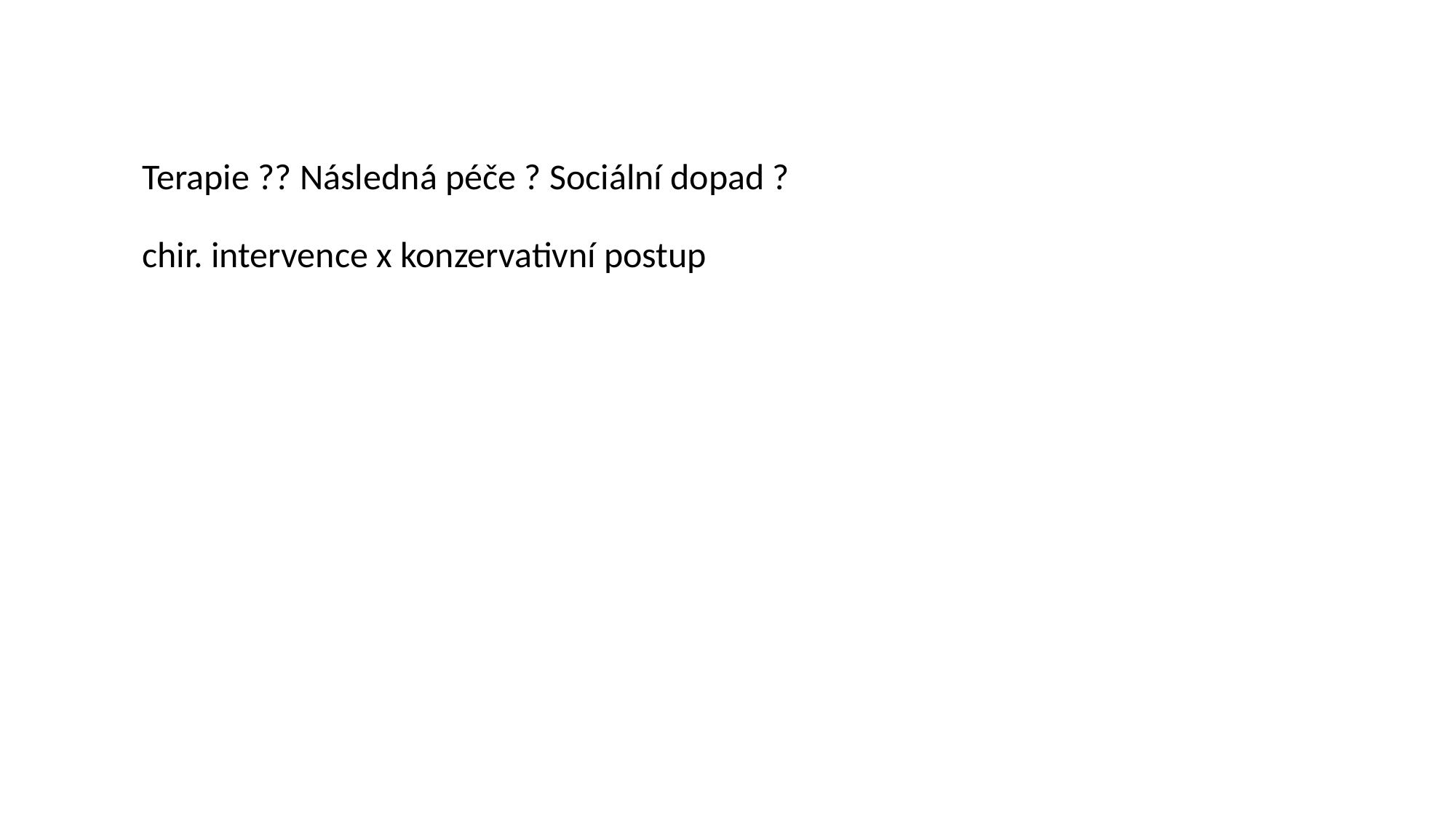

Terapie ?? Následná péče ? Sociální dopad ?
chir. intervence x konzervativní postup